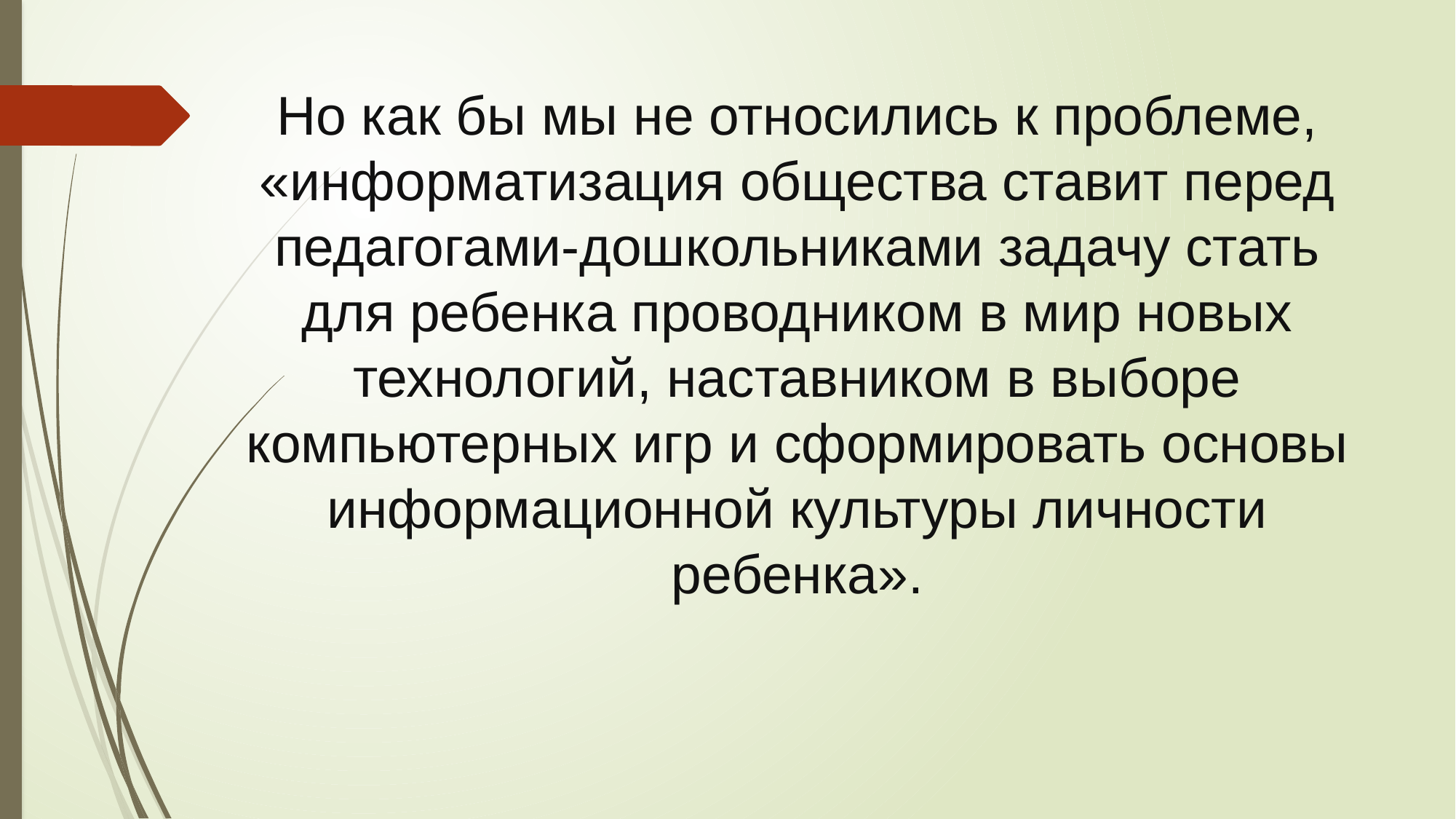

# Но как бы мы не относились к проблеме, «информатизация общества ставит перед педагогами-дошкольниками задачу стать для ребенка проводником в мир новых технологий, наставником в выборе компьютерных игр и сформировать основы информационной культуры личности ребенка».